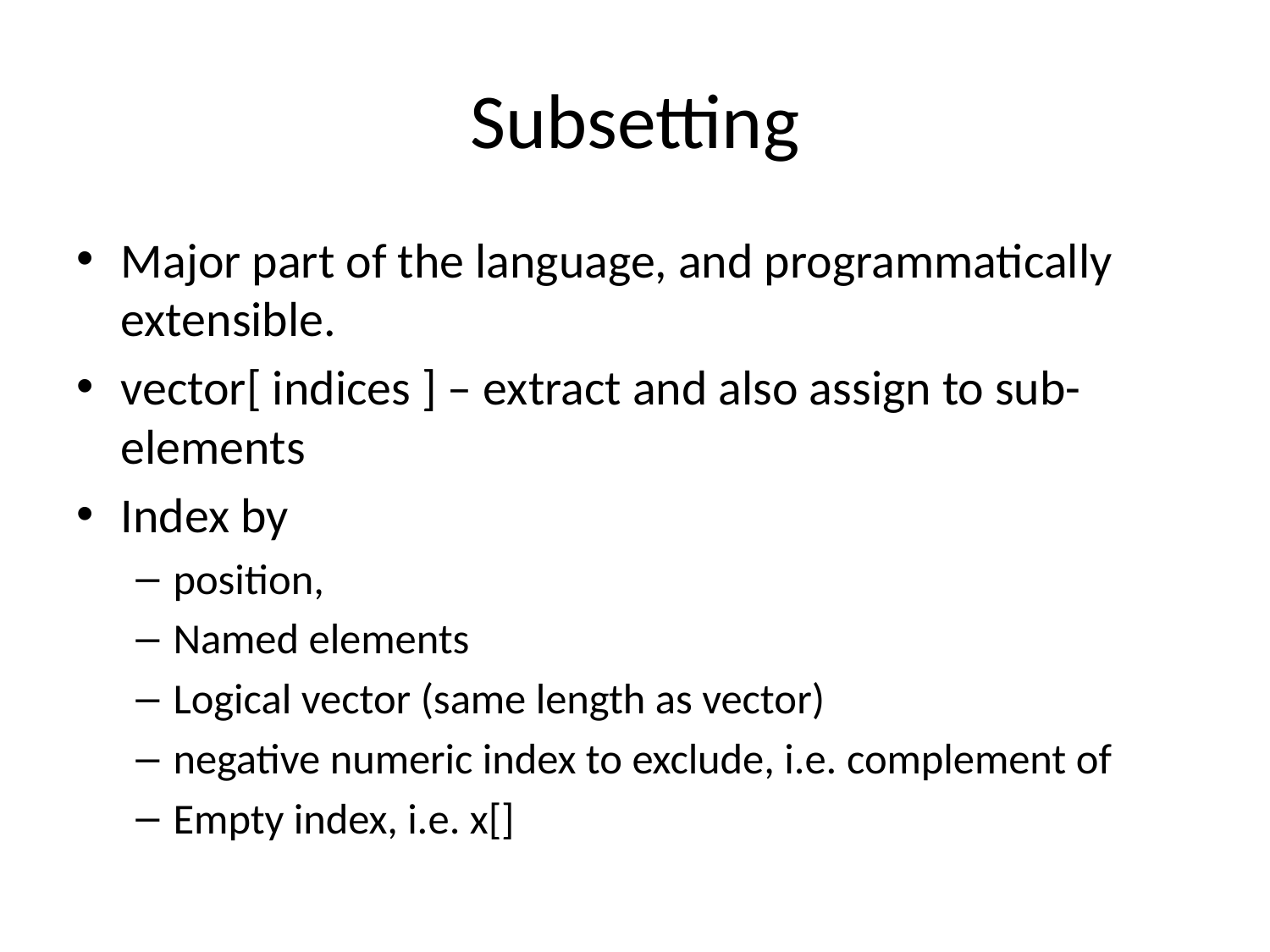

# Subsetting
Major part of the language, and programmatically extensible.
vector[ indices ] – extract and also assign to sub-elements
Index by
position,
Named elements
Logical vector (same length as vector)
negative numeric index to exclude, i.e. complement of
Empty index, i.e. x[]